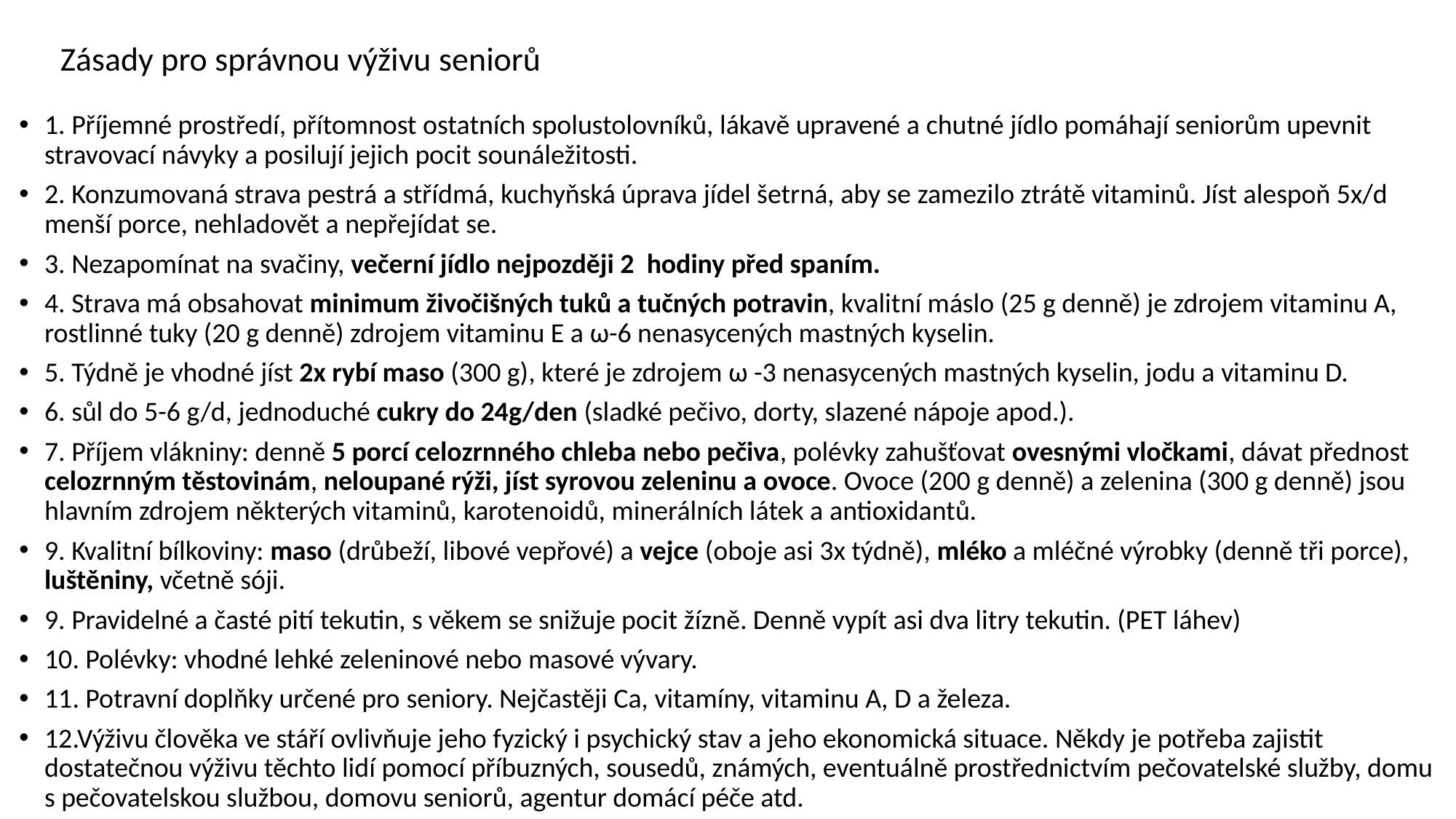

# Zásady pro správnou výživu seniorů
1. Příjemné prostředí, přítomnost ostatních spolustolovníků, lákavě upravené a chutné jídlo pomáhají seniorům upevnit stravovací návyky a posilují jejich pocit sounáležitosti.
2. Konzumovaná strava pestrá a střídmá, kuchyňská úprava jídel šetrná, aby se zamezilo ztrátě vitaminů. Jíst alespoň 5x/d menší porce, nehladovět a nepřejídat se.
3. Nezapomínat na svačiny, večerní jídlo nejpozději 2  hodiny před spaním.
4. Strava má obsahovat minimum živočišných tuků a tučných potravin, kvalitní máslo (25 g denně) je zdrojem vitaminu A, rostlinné tuky (20 g denně) zdrojem vitaminu E a ω-6 nenasycených mastných kyselin.
5. Týdně je vhodné jíst 2x rybí maso (300 g), které je zdrojem ω -3 nenasycených mastných kyselin, jodu a vitaminu D.
6. sůl do 5-6 g/d, jednoduché cukry do 24g/den (sladké pečivo, dorty, slazené nápoje apod.).
7. Příjem vlákniny: denně 5 porcí celozrnného chleba nebo pečiva, polévky zahušťovat ovesnými vločkami, dávat přednost celozrnným těstovinám, neloupané rýži, jíst syrovou zeleninu a ovoce. Ovoce (200 g denně) a zelenina (300 g denně) jsou hlavním zdrojem některých vitaminů, karotenoidů, minerálních látek a antioxidantů.
9. Kvalitní bílkoviny: maso (drůbeží, libové vepřové) a vejce (oboje asi 3x týdně), mléko a mléčné výrobky (denně tři porce), luštěniny, včetně sóji.
9. Pravidelné a časté pití tekutin, s věkem se snižuje pocit žízně. Denně vypít asi dva litry tekutin. (PET láhev)
10. Polévky: vhodné lehké zeleninové nebo masové vývary.
11. Potravní doplňky určené pro seniory. Nejčastěji Ca, vitamíny, vitaminu A, D a železa.
12.Výživu člověka ve stáří ovlivňuje jeho fyzický i psychický stav a jeho ekonomická situace. Někdy je potřeba zajistit dostatečnou výživu těchto lidí pomocí příbuzných, sousedů, známých, eventuálně prostřednictvím pečovatelské služby, domu s pečovatelskou službou, domovu seniorů, agentur domácí péče atd.